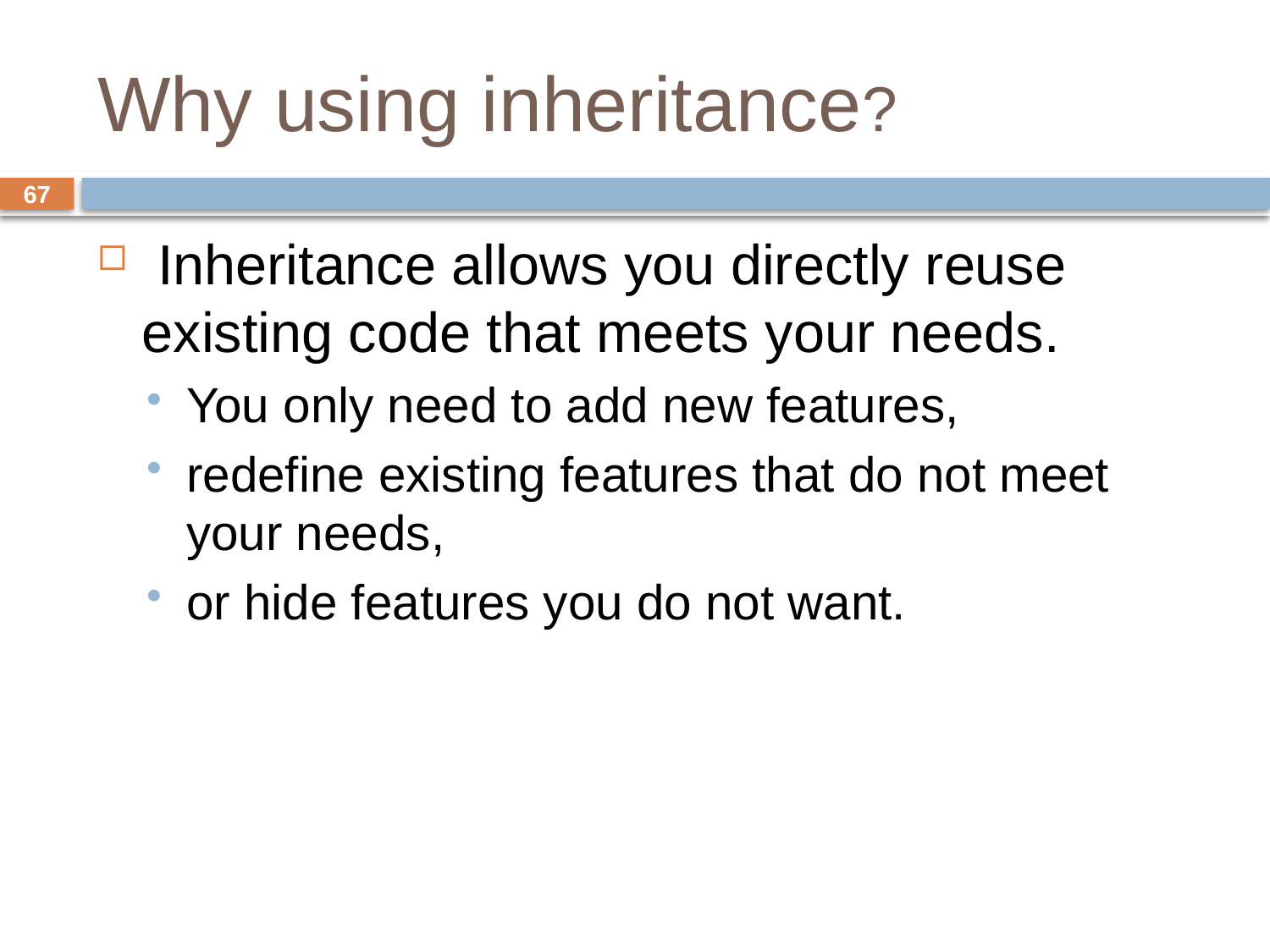

# Why using inheritance?
67
 Inheritance allows you directly reuse existing code that meets your needs.
You only need to add new features,
redefine existing features that do not meet your needs,
or hide features you do not want.